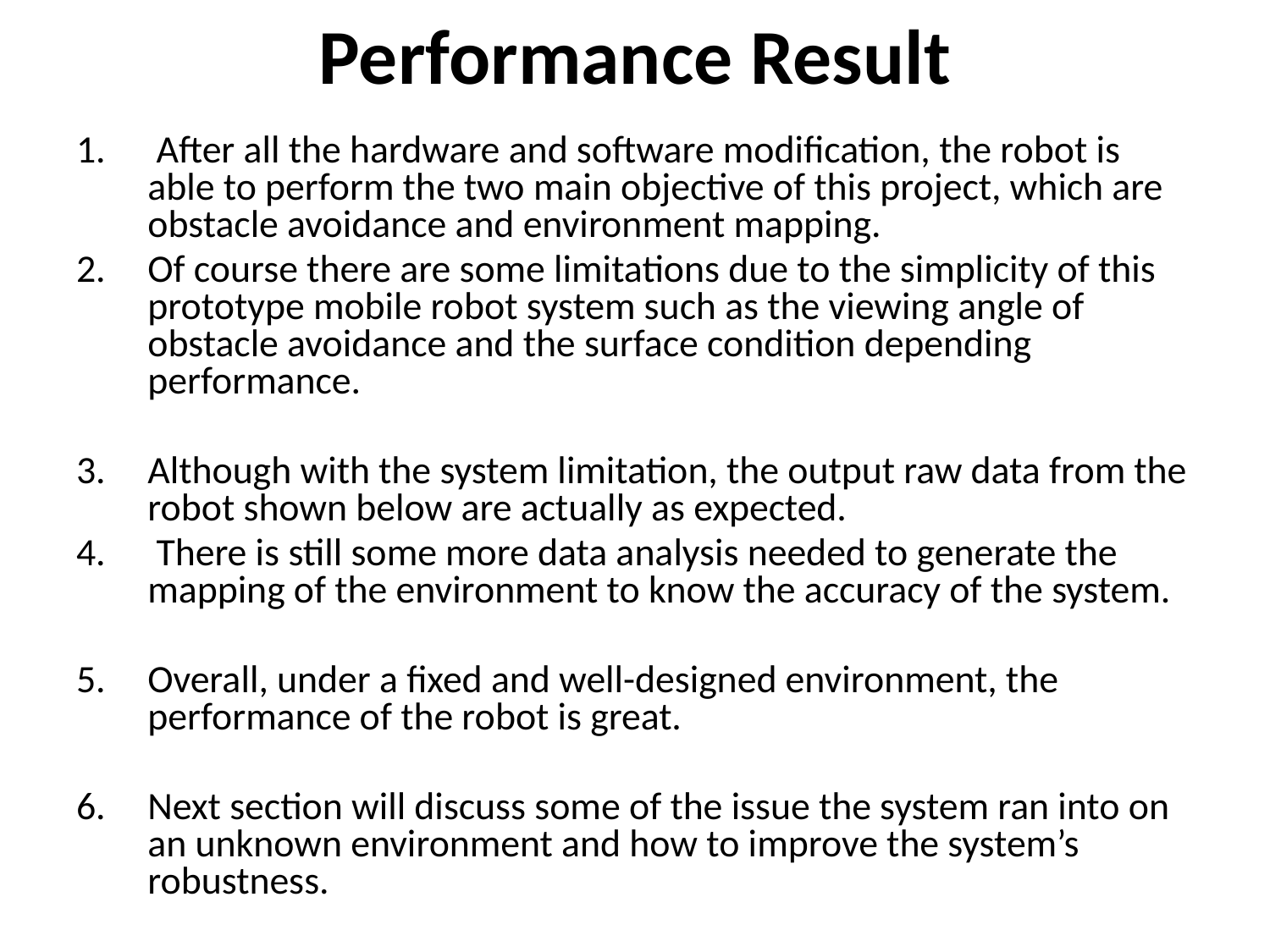

# Performance Result
 After all the hardware and software modification, the robot is able to perform the two main objective of this project, which are obstacle avoidance and environment mapping.
Of course there are some limitations due to the simplicity of this prototype mobile robot system such as the viewing angle of obstacle avoidance and the surface condition depending performance.

Although with the system limitation, the output raw data from the robot shown below are actually as expected.
 There is still some more data analysis needed to generate the mapping of the environment to know the accuracy of the system.

Overall, under a fixed and well-designed environment, the performance of the robot is great.

Next section will discuss some of the issue the system ran into on an unknown environment and how to improve the system’s robustness.